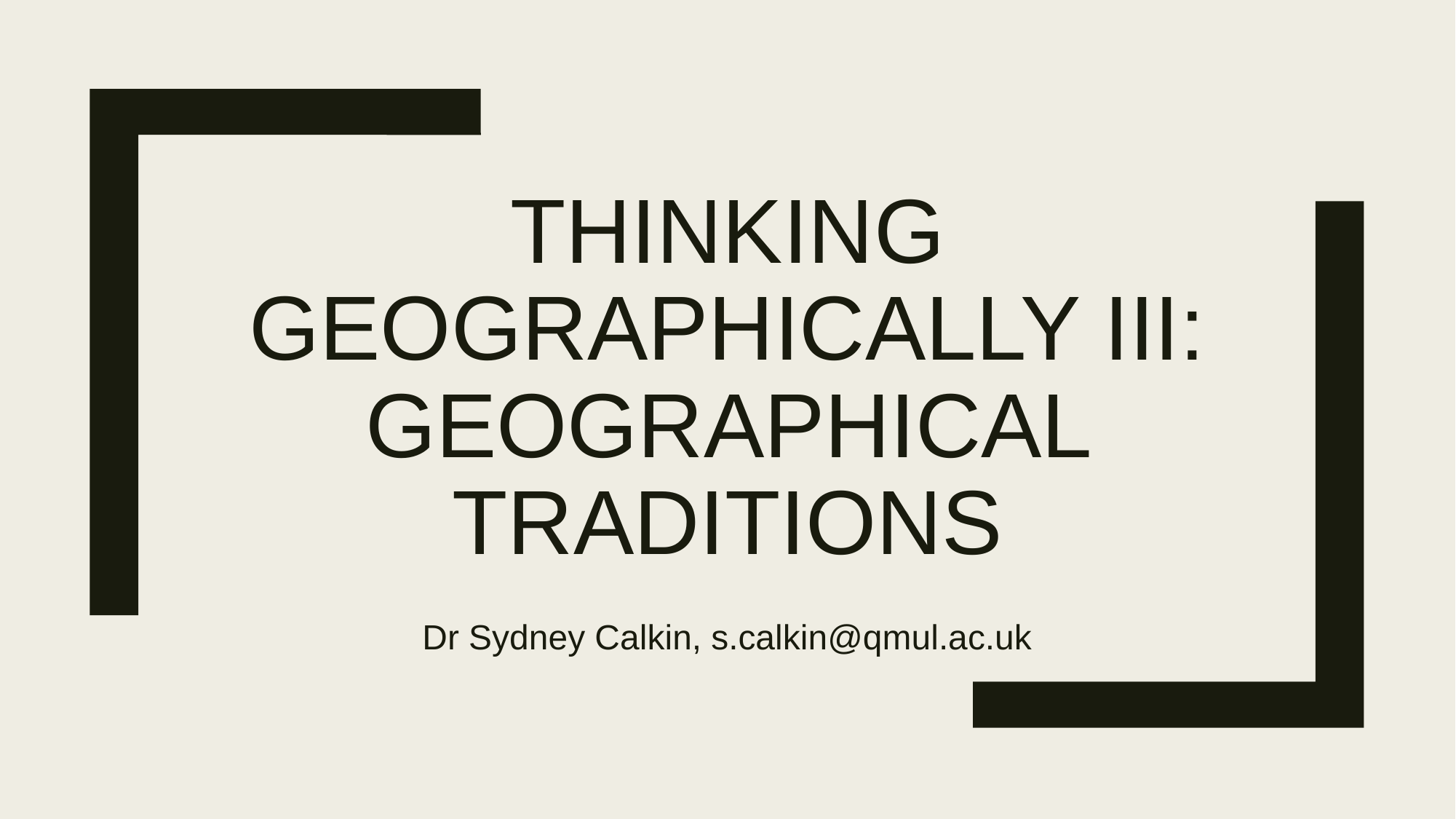

# Thinking Geographically III: Geographical Traditions
Dr Sydney Calkin, s.calkin@qmul.ac.uk